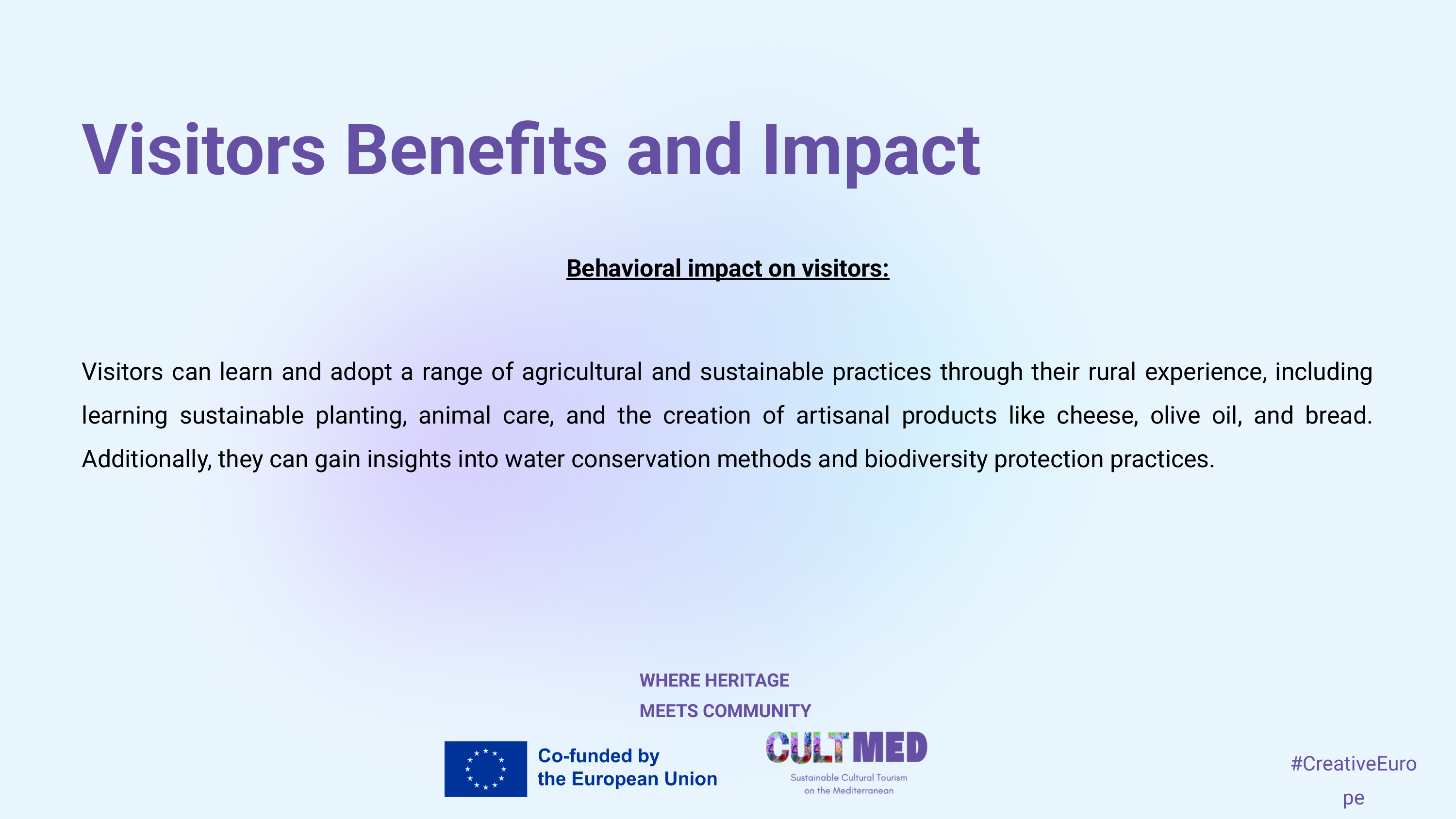

Visitors Benefits and Impact
Behavioral impact on visitors:

Visitors can learn and adopt a range of agricultural and sustainable practices through their rural experience, including learning sustainable planting, animal care, and the creation of artisanal products like cheese, olive oil, and bread. Additionally, they can gain insights into water conservation methods and biodiversity protection practices.

WHERE HERITAGE
MEETS COMMUNITY

#CreativeEurope